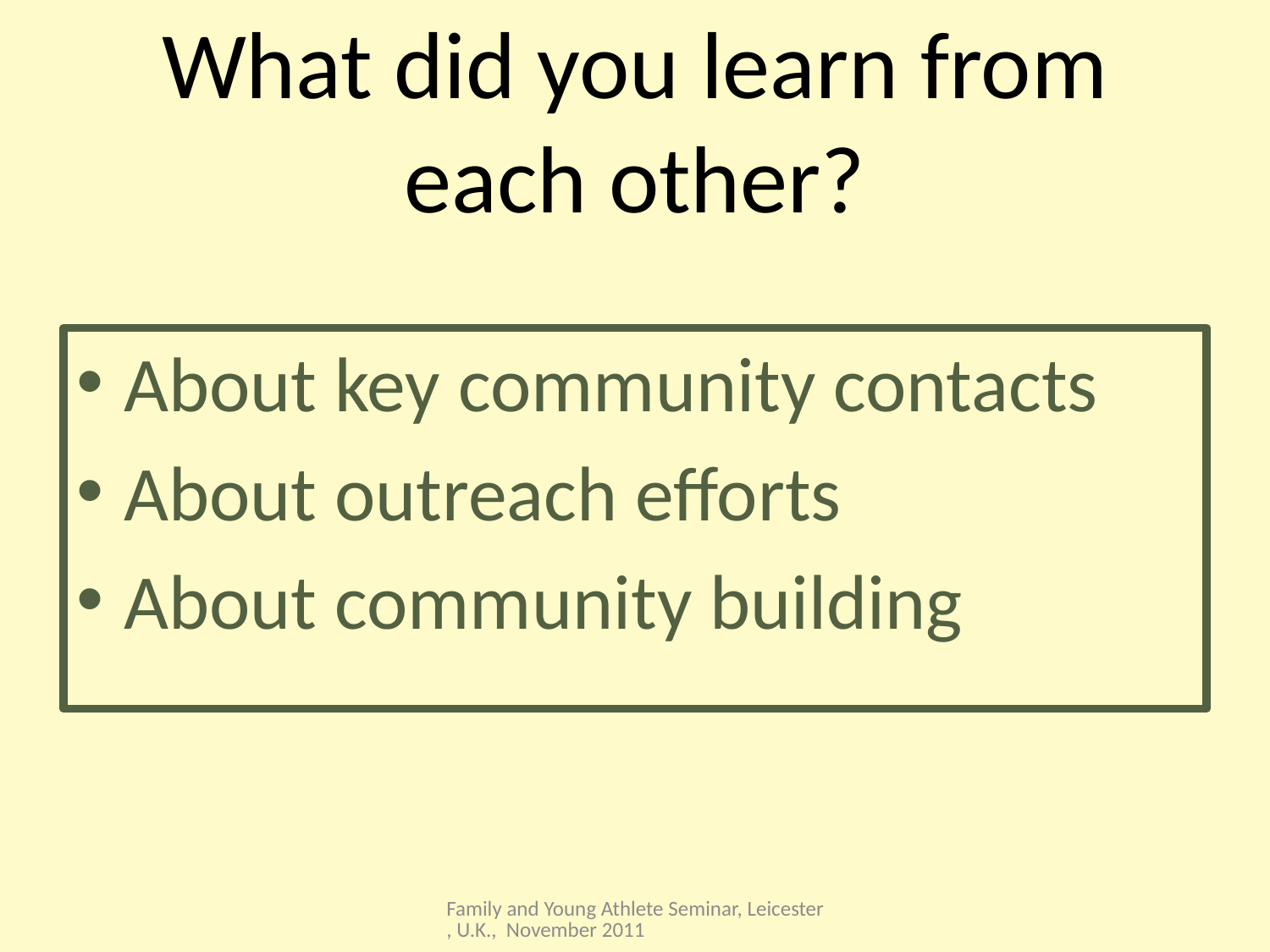

# What did you learn from each other?
About key community contacts
About outreach efforts
About community building
Family and Young Athlete Seminar, Leicester, U.K.,  November 2011